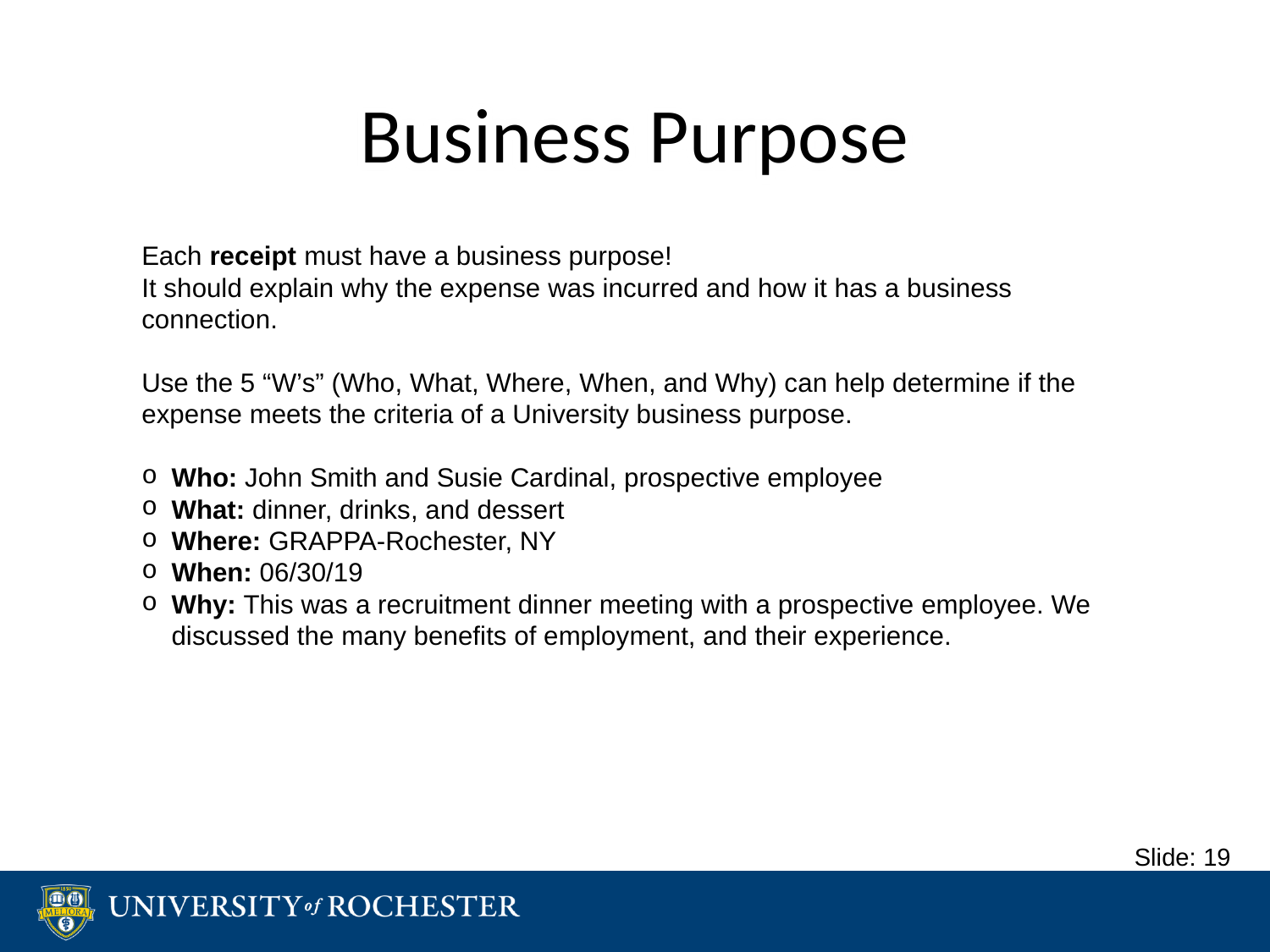

# Business Purpose
Each receipt must have a business purpose!
It should explain why the expense was incurred and how it has a business connection.

Use the 5 “W’s” (Who, What, Where, When, and Why) can help determine if the expense meets the criteria of a University business purpose.

Who: John Smith and Susie Cardinal, prospective employee
What: dinner, drinks, and dessert
Where: GRAPPA-Rochester, NY
When: 06/30/19
Why: This was a recruitment dinner meeting with a prospective employee. We discussed the many benefits of employment, and their experience.

Slide: 19